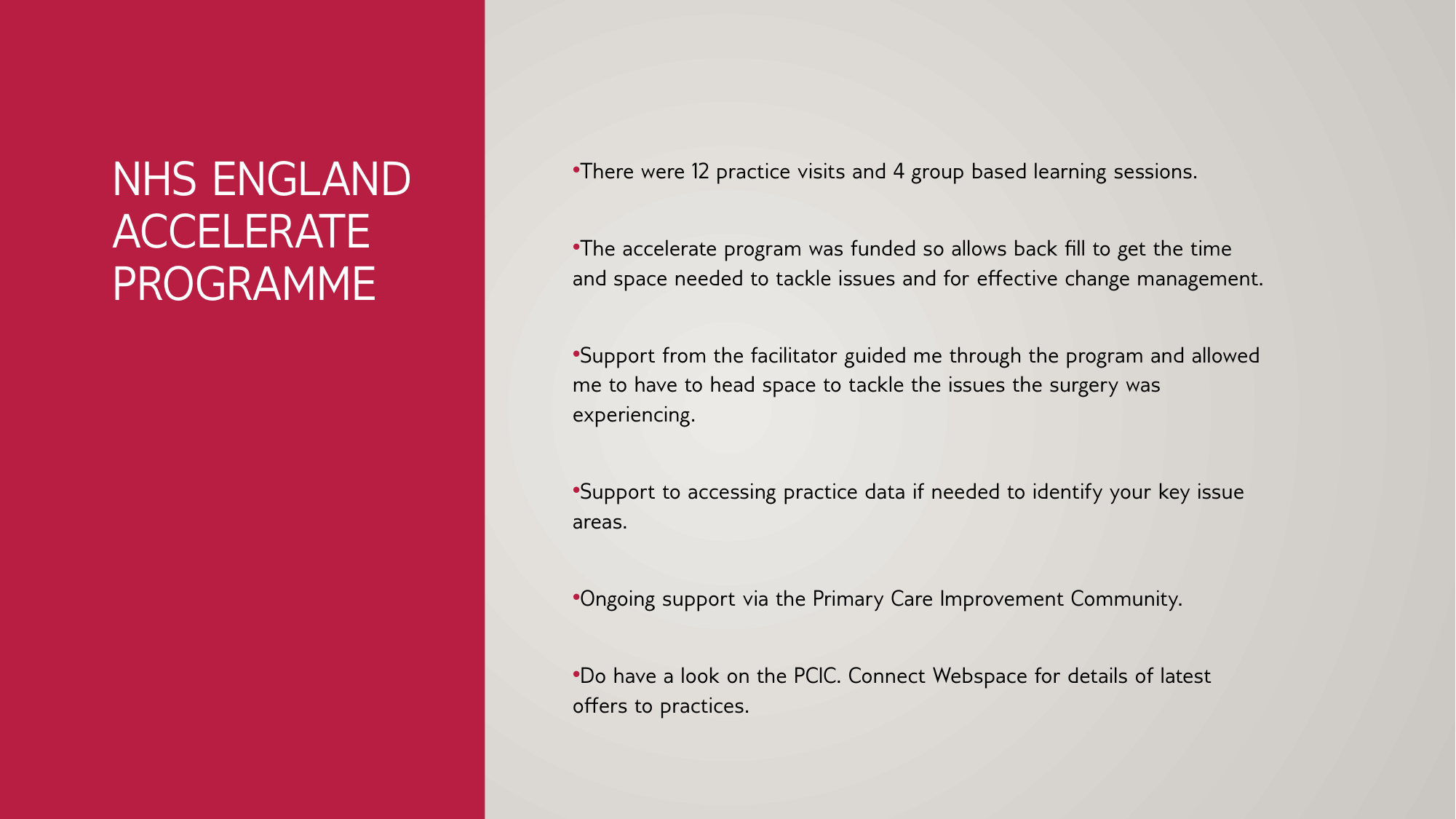

# NHS England Accelerate programme
There were 12 practice visits and 4 group based learning sessions.

The accelerate program was funded so allows back fill to get the time and space needed to tackle issues and for effective change management.

Support from the facilitator guided me through the program and allowed me to have to head space to tackle the issues the surgery was experiencing.

Support to accessing practice data if needed to identify your key issue areas.

Ongoing support via the Primary Care Improvement Community.

Do have a look on the PCIC. Connect Webspace for details of latest offers to practices.